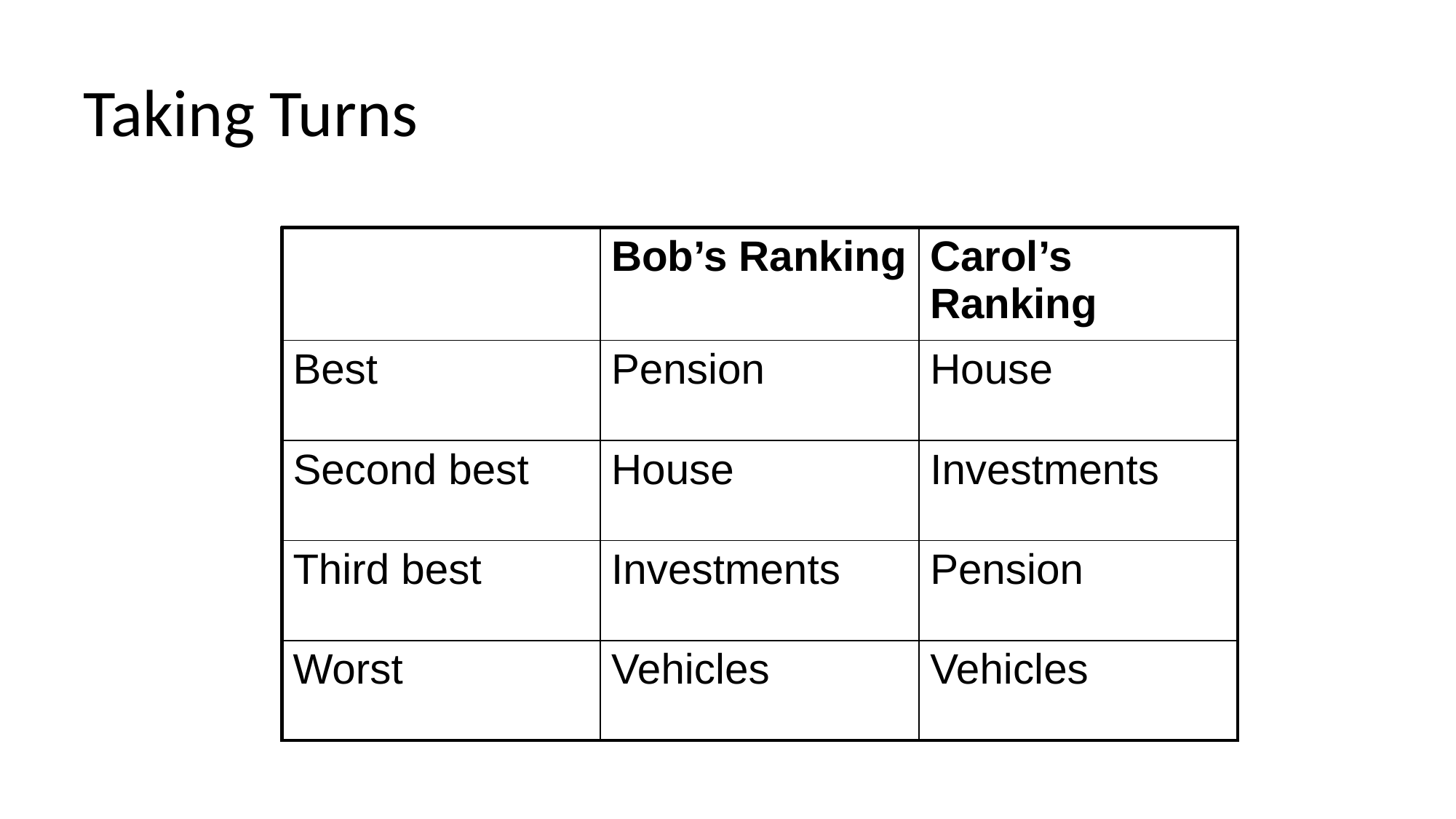

# Taking Turns
|  | Bob’s Ranking | Carol’s Ranking |
| --- | --- | --- |
| Best | Pension | House |
| Second best | House | Investments |
| Third best | Investments | Pension |
| Worst | Vehicles | Vehicles |